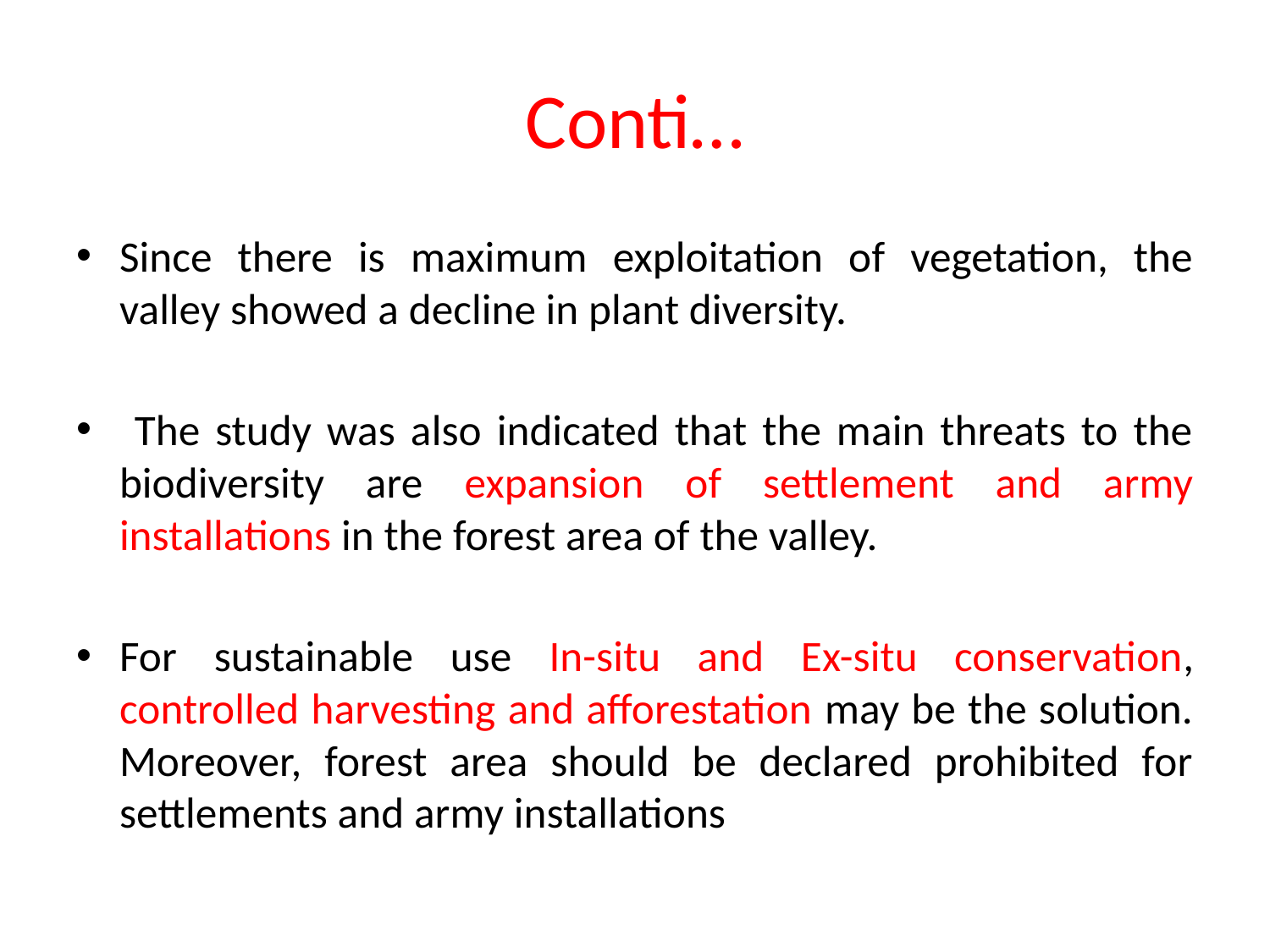

# Conti…
Since there is maximum exploitation of vegetation, the valley showed a decline in plant diversity.

 The study was also indicated that the main threats to the biodiversity are expansion of settlement and army installations in the forest area of the valley.

For sustainable use In-situ and Ex-situ conservation, controlled harvesting and afforestation may be the solution. Moreover, forest area should be declared prohibited for settlements and army installations